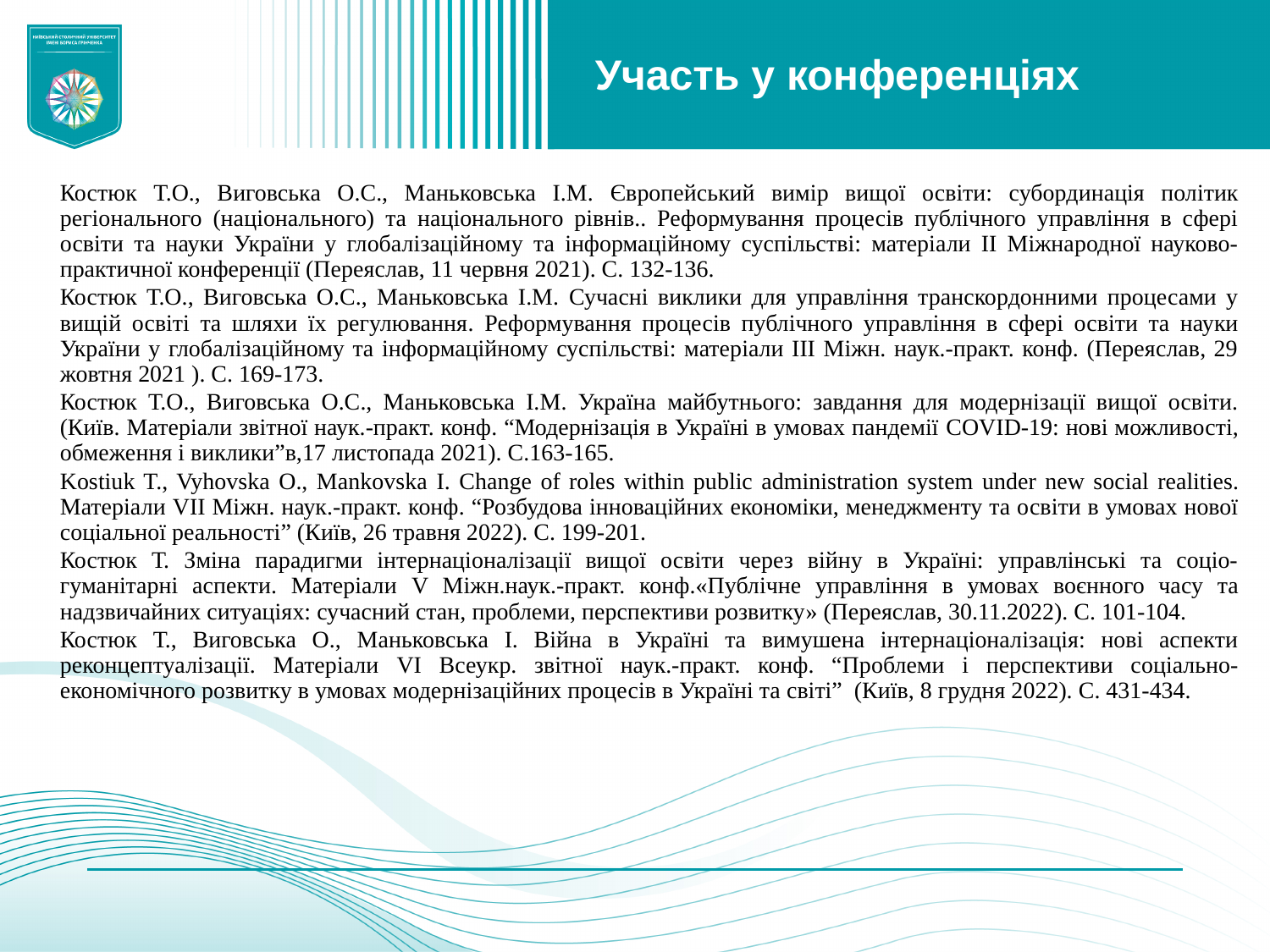

# Участь у конференціях
Костюк Т.О., Виговська О.С., Маньковська І.М. Європейський вимір вищої освіти: субординація політик регіонального (національного) та національного рівнів.. Реформування процесів публічного управління в сфері освіти та науки України у глобалізаційному та інформаційному суспільстві: матеріали ІІ Міжнародної науково- практичної конференції (Переяслав, 11 червня 2021). С. 132-136.
Костюк Т.О., Виговська О.С., Маньковська І.М. Сучасні виклики для управління транскордонними процесами у вищій освіті та шляхи їх регулювання. Реформування процесів публічного управління в сфері освіти та науки України у глобалізаційному та інформаційному суспільстві: матеріали ІІІ Міжн. наук.-практ. конф. (Переяслав, 29 жовтня 2021 ). С. 169-173.
Костюк Т.О., Виговська О.С., Маньковська І.М. Україна майбутнього: завдання для модернізації вищої освіти. (Київ. Матеріали звітної наук.-практ. конф. “Модернізація в Україні в умовах пандемії COVID-19: нові можливості, обмеження і виклики”в,17 листопада 2021). С.163-165.
Kostiuk T., Vyhovska O., Mankovska І. Change of roles within public administration system under new social realities. Матеріали VII Міжн. наук.-практ. конф. “Розбудова інноваційних економіки, менеджменту та освіти в умовах нової соціальної реальності” (Київ, 26 травня 2022). С. 199-201.
Костюк Т. Зміна парадигми інтернаціоналізації вищої освіти через війну в Україні: управлінські та соціо-гуманітарні аспекти. Матеріали V Міжн.наук.-практ. конф.«Публічне управління в умовах воєнного часу та надзвичайних ситуаціях: сучасний стан, проблеми, перспективи розвитку» (Переяслав, 30.11.2022). С. 101-104.
Костюк Т., Виговська О., Маньковська І. Війна в Україні та вимушена інтернаціоналізація: нові аспекти реконцептуалізації. Матеріали VI Всеукр. звітної наук.-практ. конф. “Проблеми і перспективи соціально-економічного розвитку в умовах модернізаційних процесів в Україні та світі”  (Київ, 8 грудня 2022). С. 431-434.